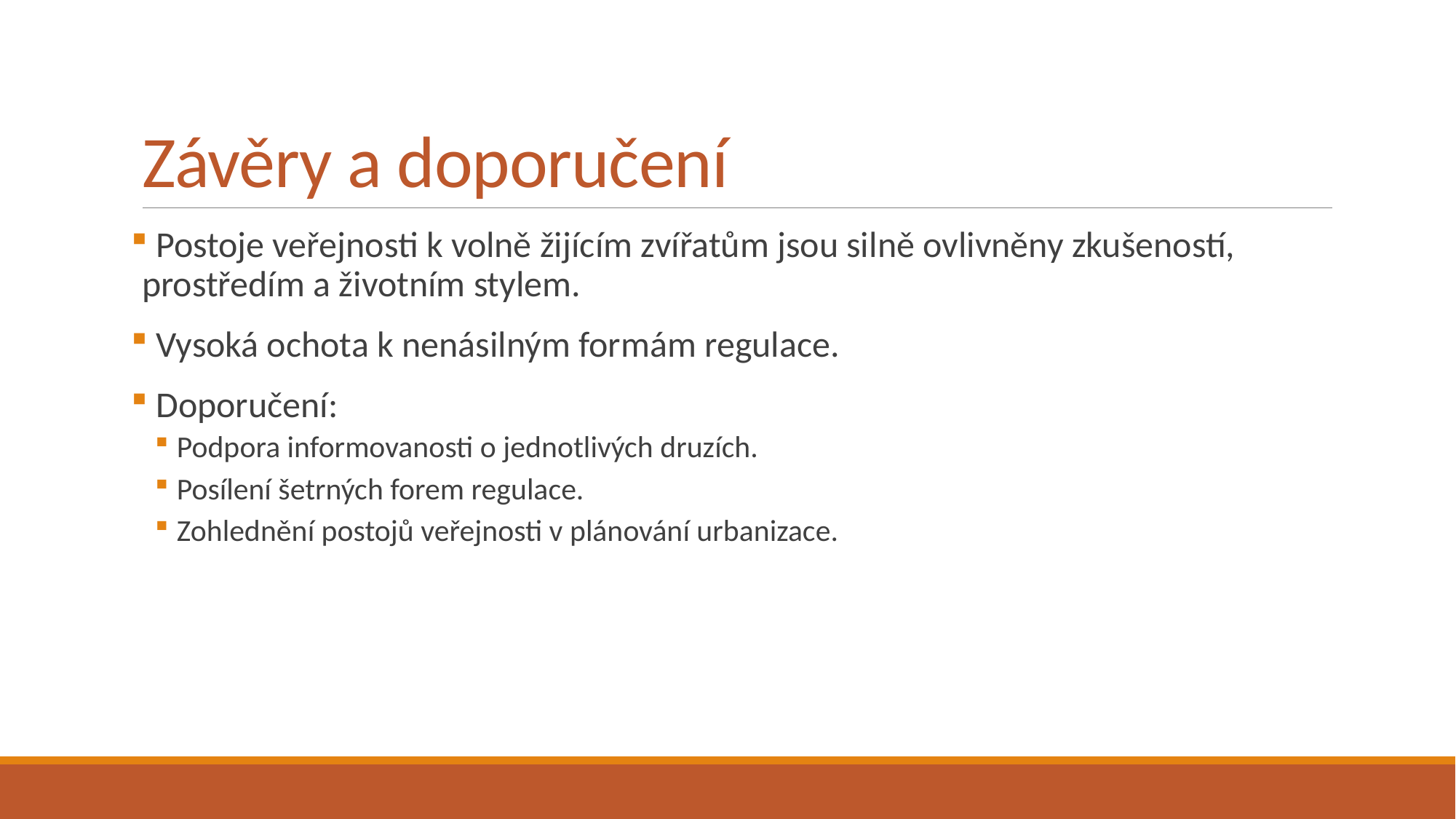

# Závěry a doporučení
 Postoje veřejnosti k volně žijícím zvířatům jsou silně ovlivněny zkušeností, prostředím a životním stylem.
 Vysoká ochota k nenásilným formám regulace.
 Doporučení:
Podpora informovanosti o jednotlivých druzích.
Posílení šetrných forem regulace.
Zohlednění postojů veřejnosti v plánování urbanizace.